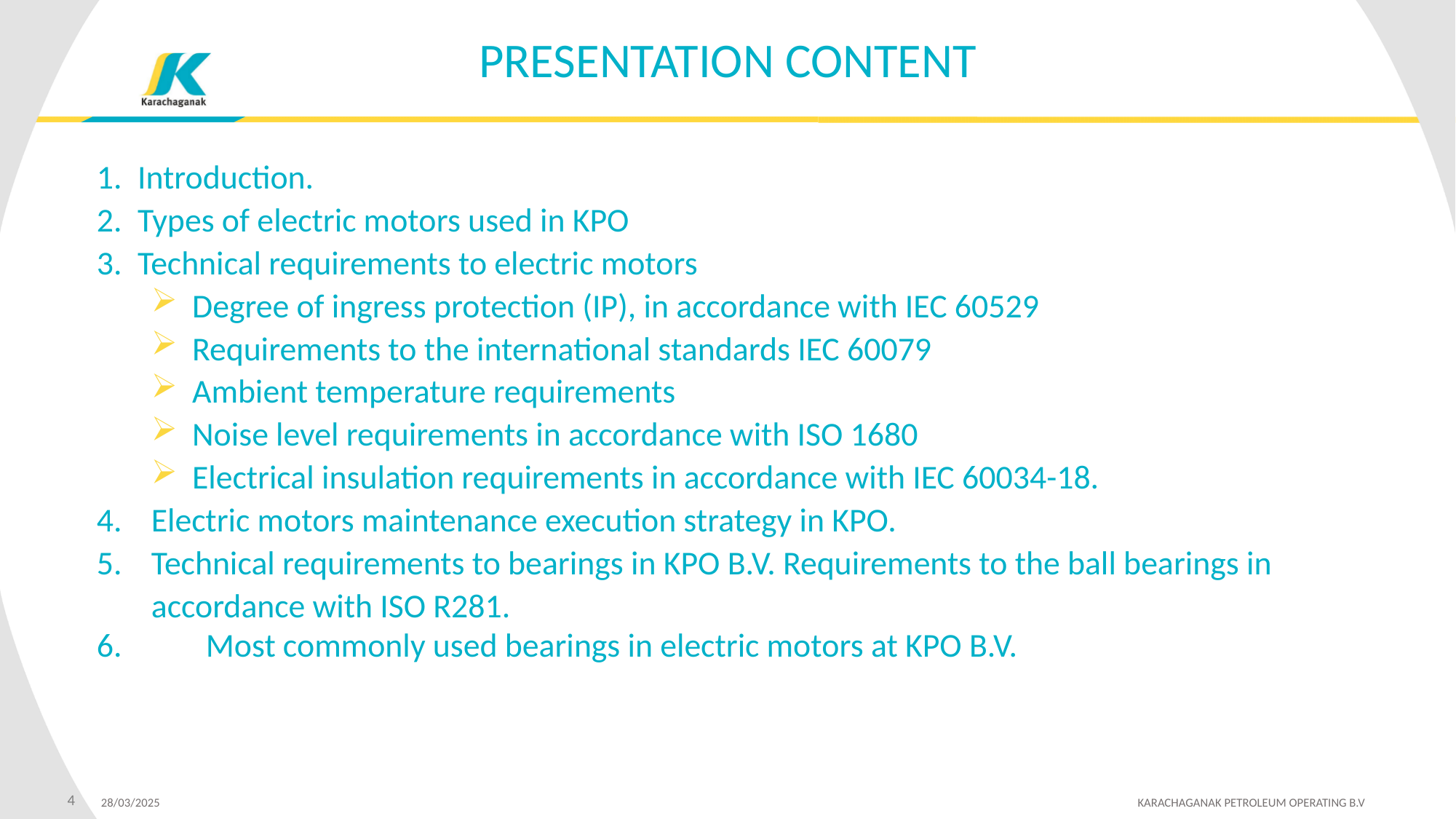

PRESENTATION CONTENT
Introduction.
Types of electric motors used in KPO
Technical requirements to electric motors
Degree of ingress protection (IP), in accordance with IEC 60529
Requirements to the international standards IEC 60079
Ambient temperature requirements
Noise level requirements in accordance with ISO 1680
Electrical insulation requirements in accordance with IEC 60034-18.
Electric motors maintenance execution strategy in KPO.
Technical requirements to bearings in KPO B.V. Requirements to the ball bearings in accordance with ISO R281.
6. 	Most commonly used bearings in electric motors at KPO B.V.
4
28/03/2025                                                                                                                                                                                               	                                                                                                                                            KARACHAGANAK PETROLEUM OPERATING B.V